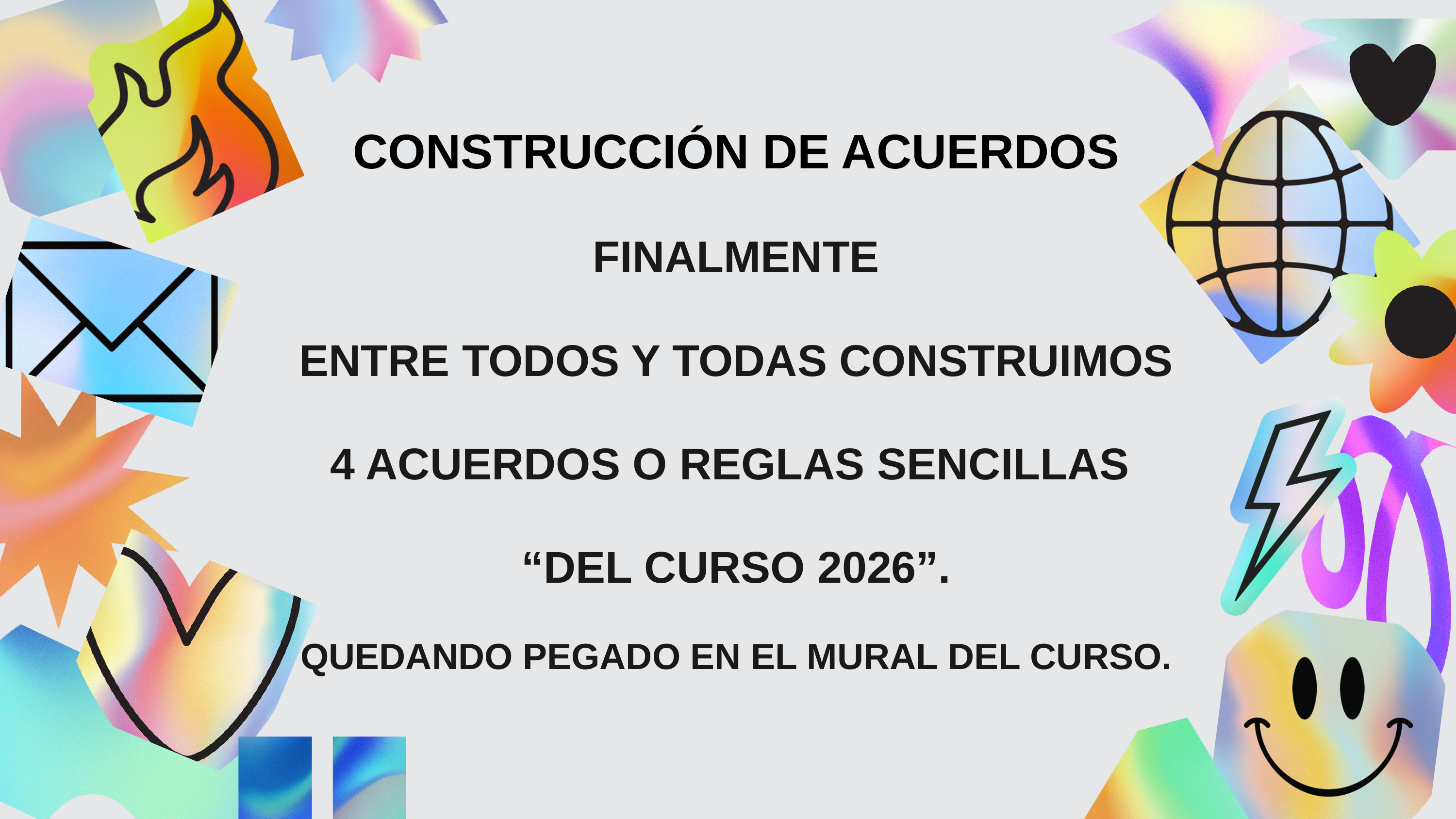

CONSTRUCCIÓN DE ACUERDOS
FINALMENTE
ENTRE TODOS Y TODAS CONSTRUIMOS 4 ACUERDOS O REGLAS SENCILLAS
“DEL CURSO 2026”.
QUEDANDO PEGADO EN EL MURAL DEL CURSO.